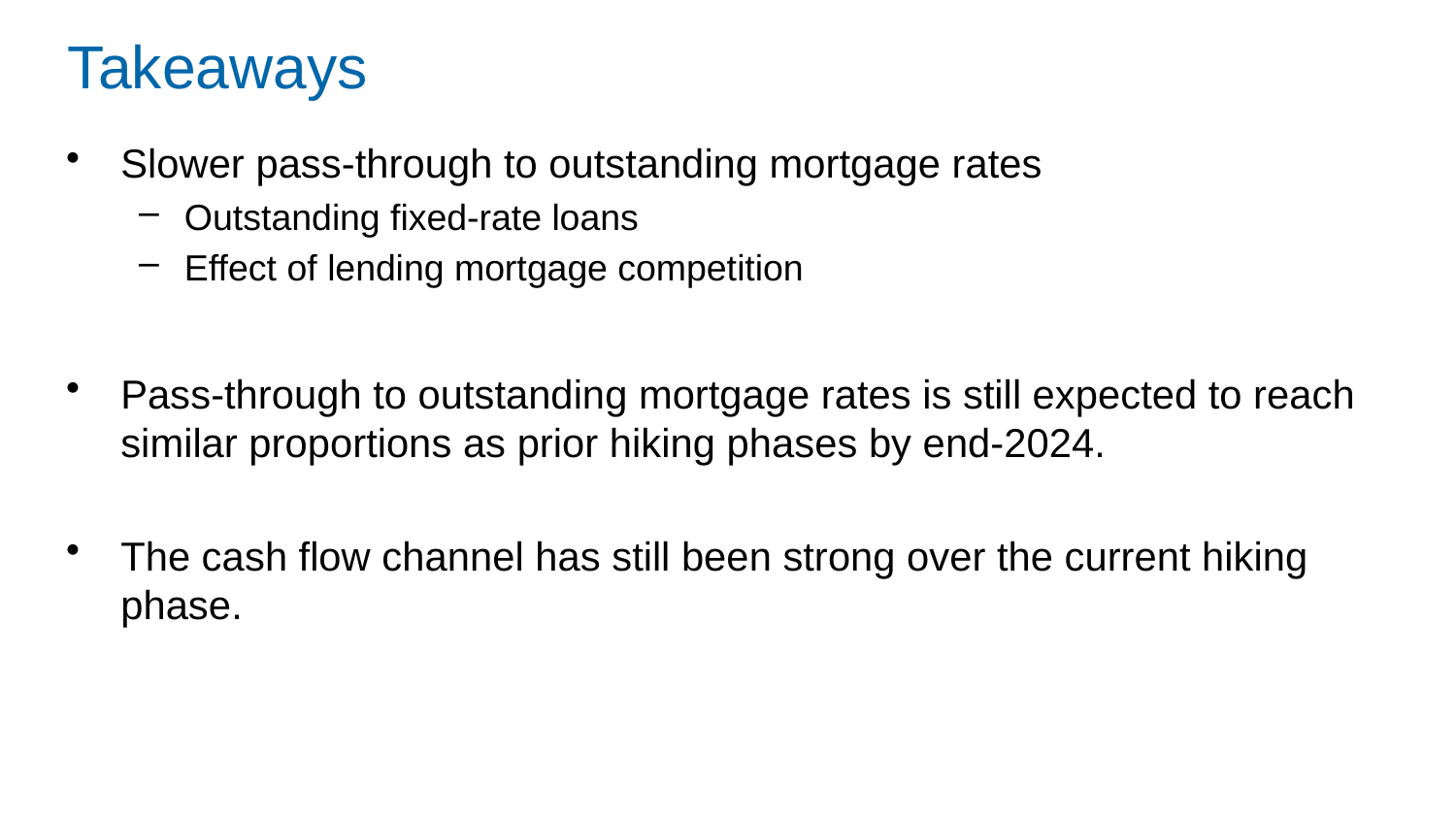

# Takeaways
Slower pass-through to outstanding mortgage rates
Outstanding fixed-rate loans
Effect of lending mortgage competition

Pass-through to outstanding mortgage rates is still expected to reach similar proportions as prior hiking phases by end-2024.

The cash flow channel has still been strong over the current hiking phase.